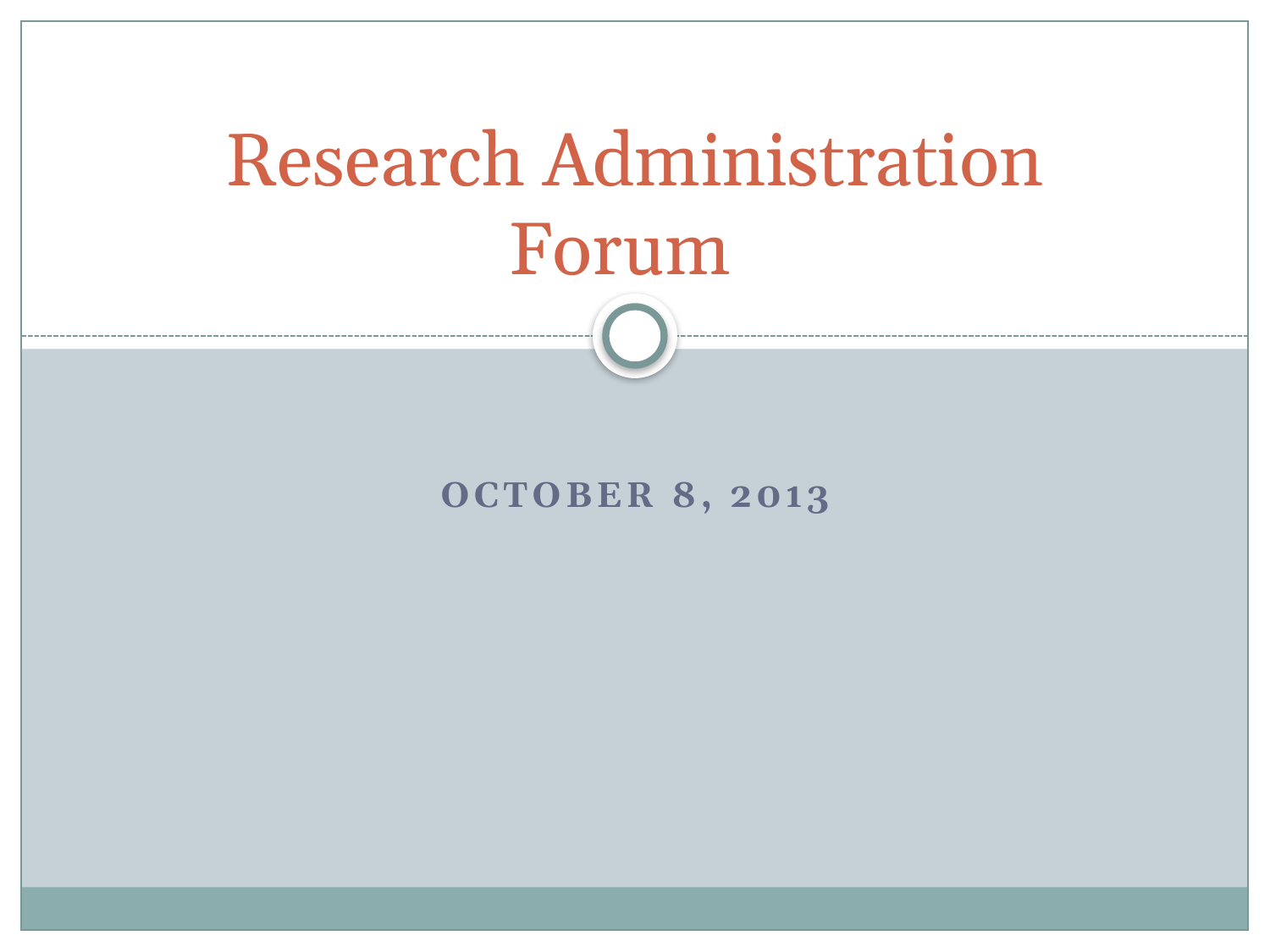

# Research Administration Forum
October 8, 2013